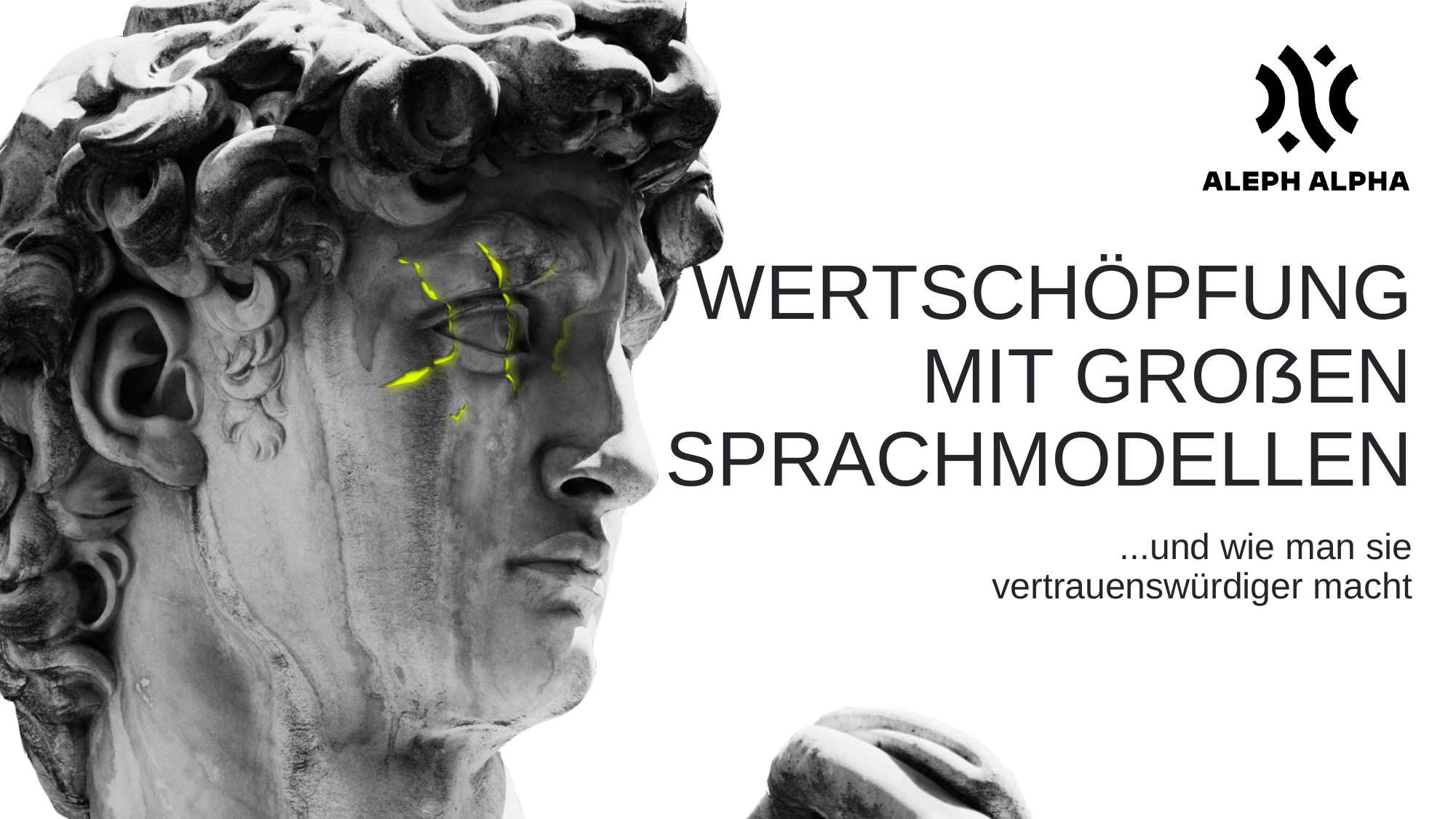

# Wertschöpfung mit großen Sprachmodellen
...und wie man sie vertrauenswürdiger macht